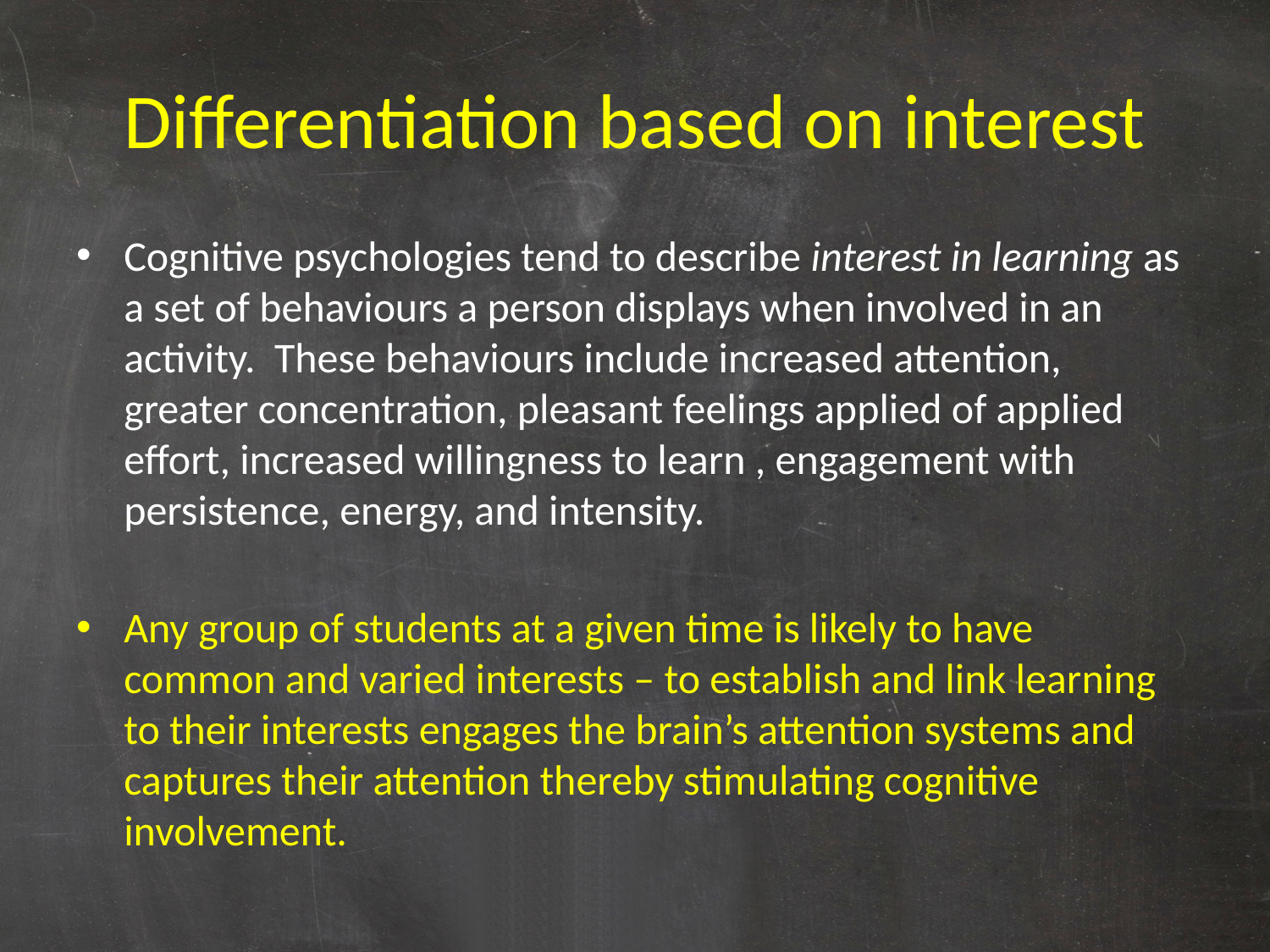

# Differentiation based on interest
Cognitive psychologies tend to describe interest in learning as a set of behaviours a person displays when involved in an activity.  These behaviours include increased attention, greater concentration, pleasant feelings applied of applied effort, increased willingness to learn , engagement with persistence, energy, and intensity.

Any group of students at a given time is likely to have common and varied interests – to establish and link learning to their interests engages the brain’s attention systems and captures their attention thereby stimulating cognitive involvement.